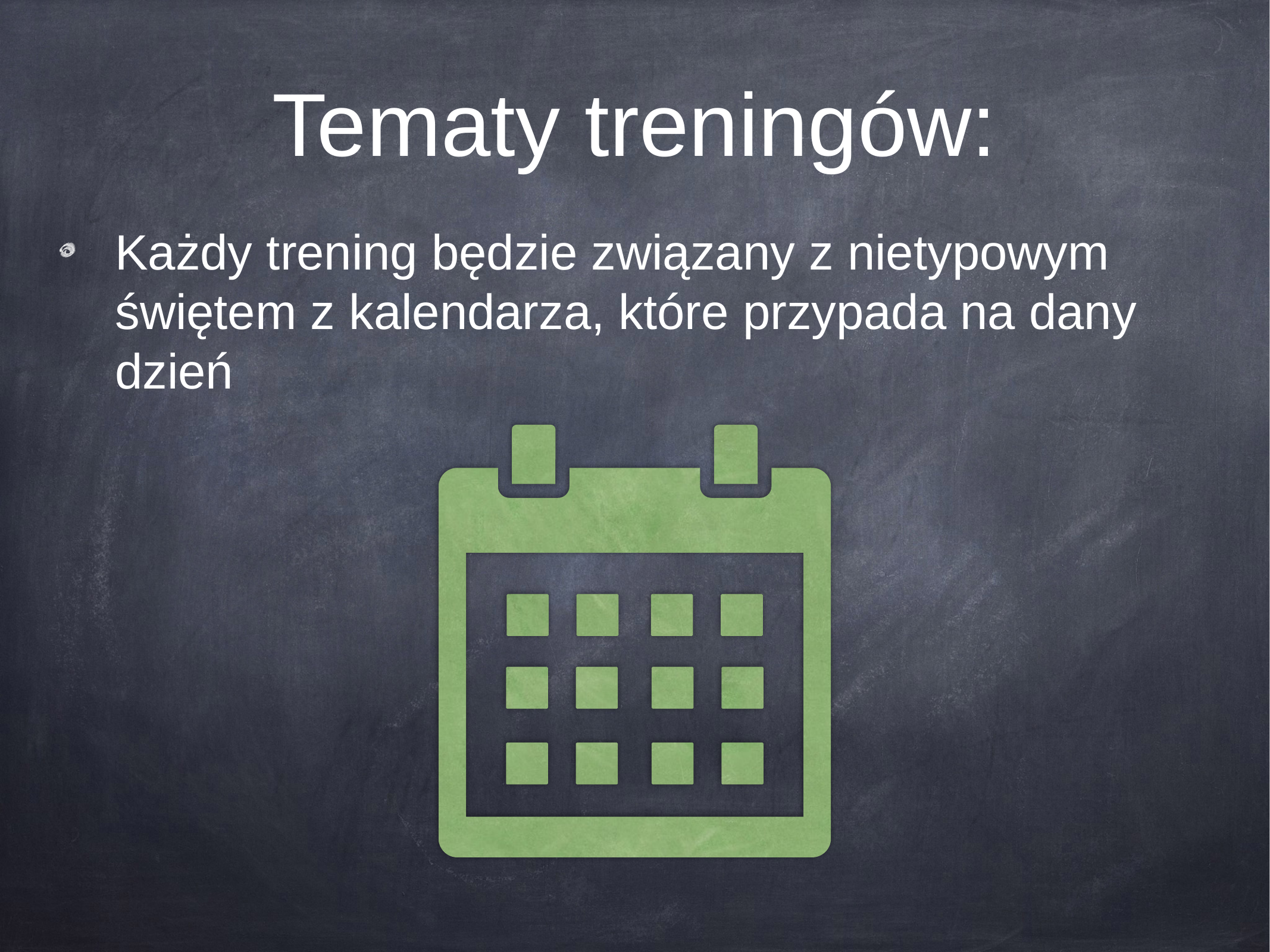

# Tematy treningów:
Każdy trening będzie związany z nietypowym świętem z kalendarza, które przypada na dany dzień